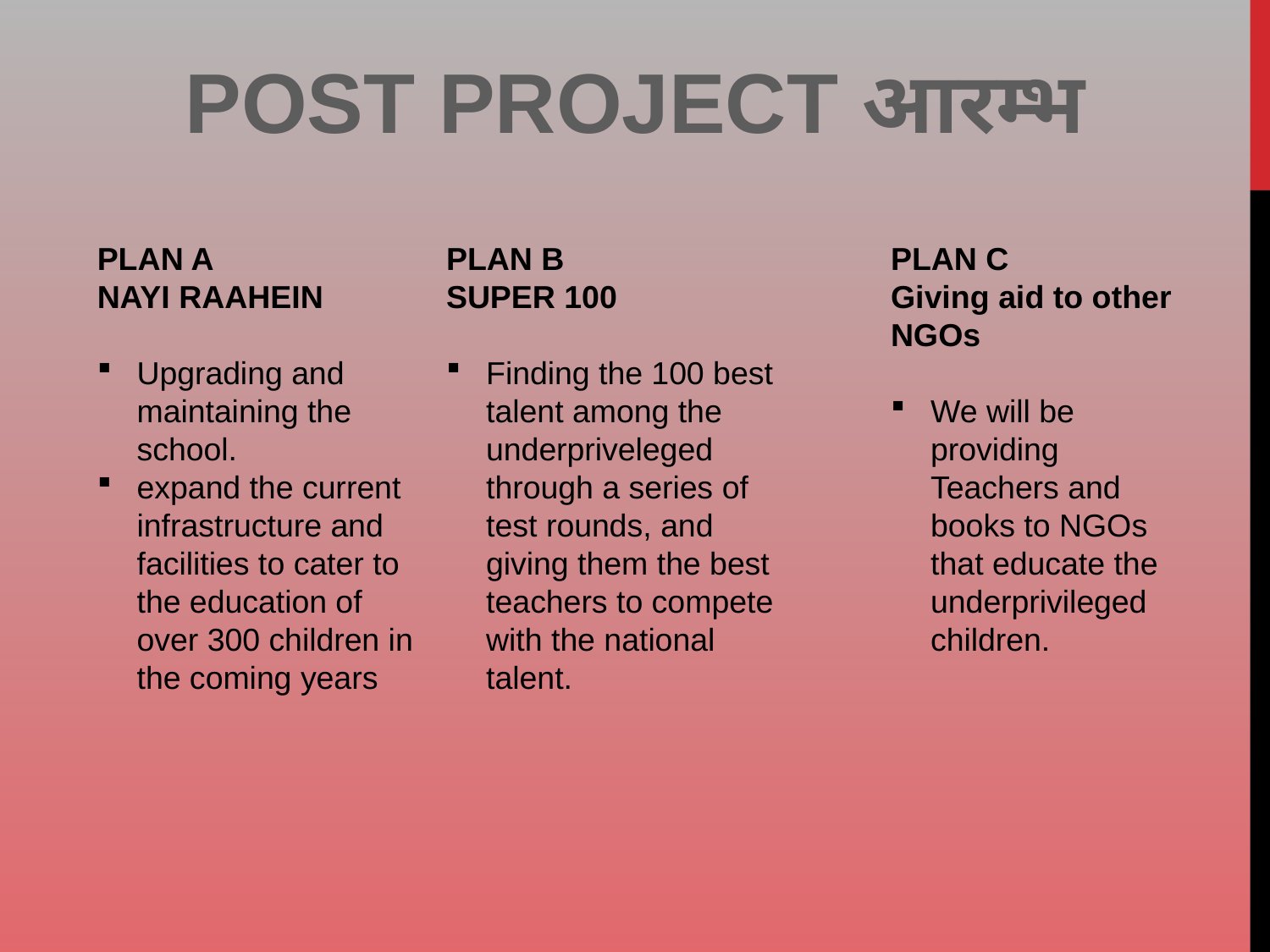

POST PROJECT आरम्भ
PLAN A
NAYI RAAHEIN

Upgrading and maintaining the school.
expand the current infrastructure and facilities to cater to the education of over 300 children in the coming years

PLAN B
SUPER 100

Finding the 100 best talent among the underpriveleged through a series of test rounds, and giving them the best  teachers to compete with the national talent.
PLAN C
Giving aid to other NGOs

We will be providing Teachers and books to NGOs that educate the underprivileged children.